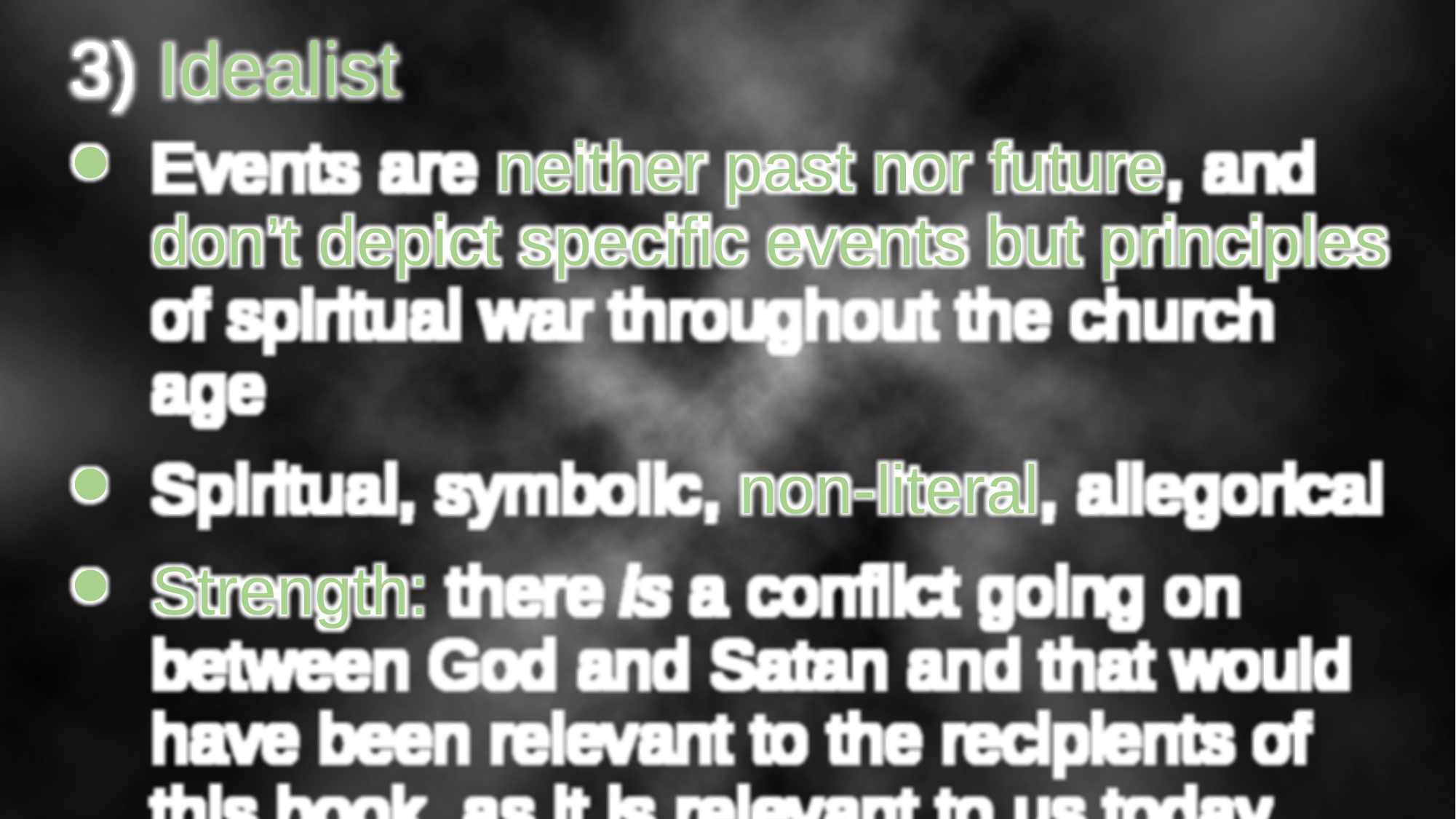

3) Idealist
Events are neither past nor future, and don’t depict specific events but principles of spiritual war throughout the church age
Spiritual, symbolic, non-literal, allegorical
Strength: there is a conflict going on between God and Satan and that would have been relevant to the recipients of this book, as it is relevant to us today